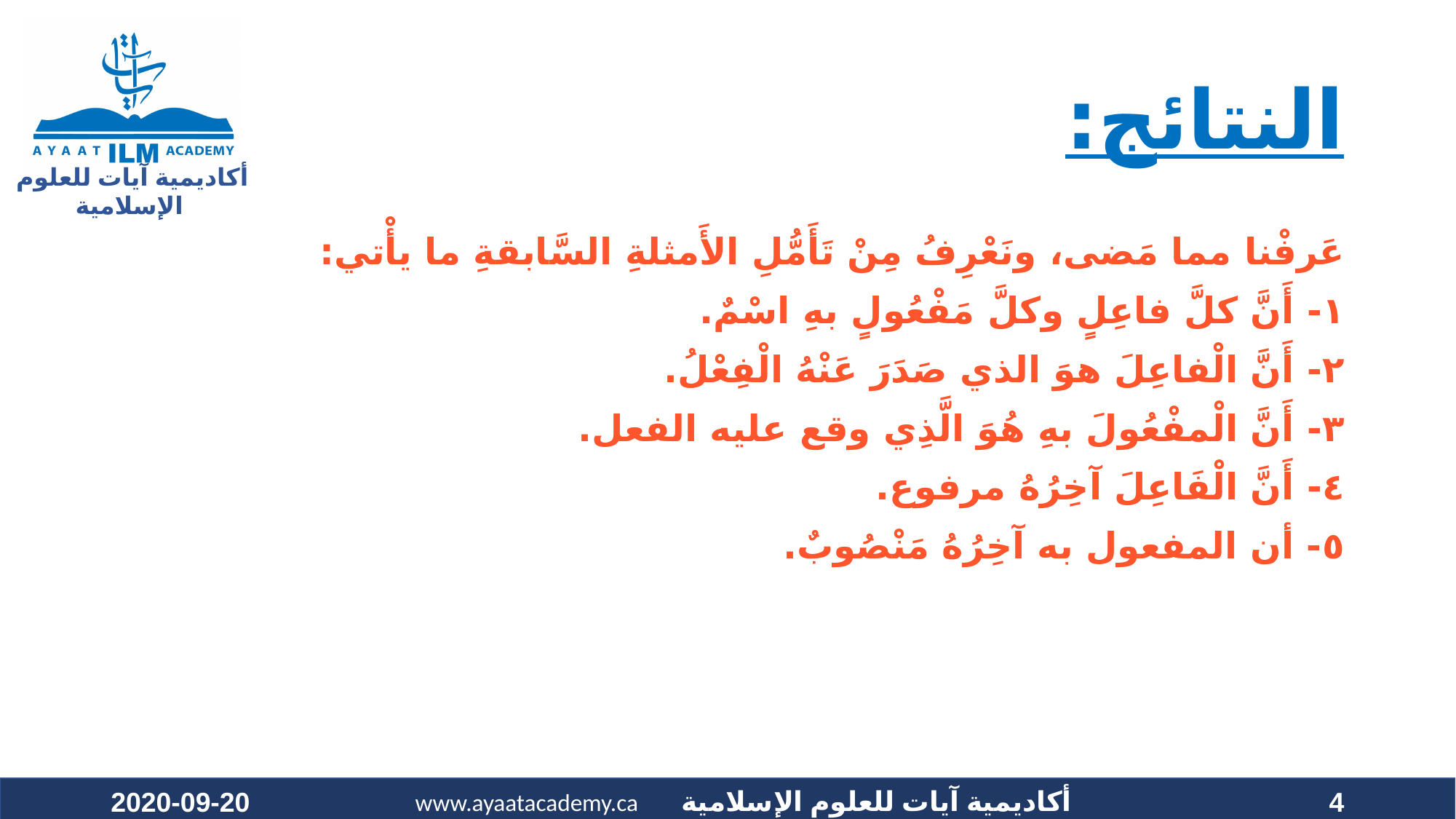

# النتائج:
عَرفْنا مما مَضى، ونَعْرِفُ مِنْ تَأَمُّلِ الأَمثلةِ السَّابقةِ ما يأْتي:
١- أَنَّ كلَّ فاعِلٍ وكلَّ مَفْعُولٍ بهِ اسْمٌ.
٢- أَنَّ الْفاعِلَ هوَ الذي صَدَرَ عَنْهُ الْفِعْلُ.
٣- أَنَّ الْمفْعُولَ بهِ هُوَ الَّذِي وقع عليه الفعل.
٤- أَنَّ الْفَاعِلَ آخِرُهُ مرفوع.
٥- أن المفعول به آخِرُهُ مَنْصُوبٌ.
2020-09-20
4